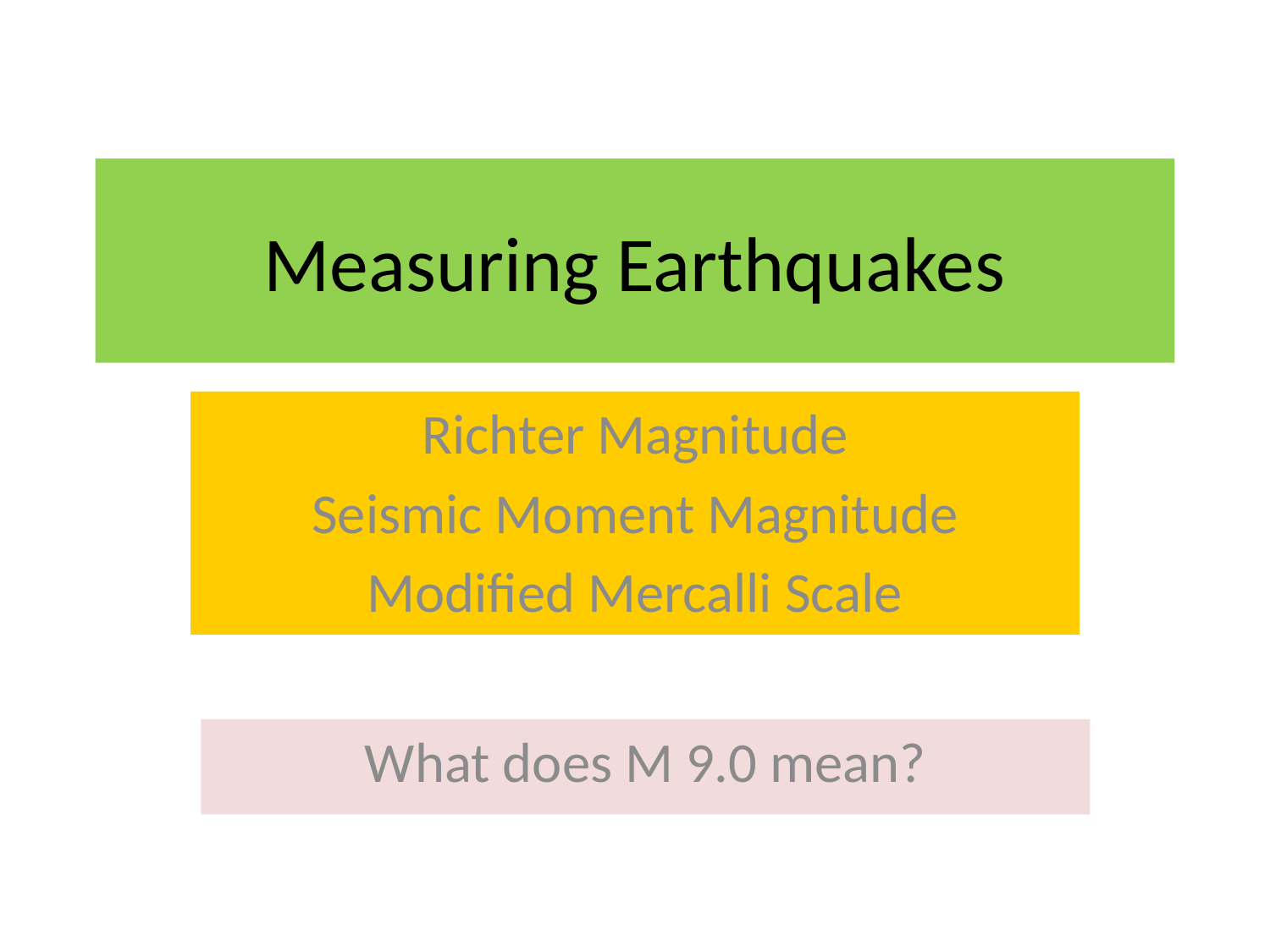

# Measuring Earthquakes
Richter Magnitude
Seismic Moment Magnitude
Modified Mercalli Scale
What does M 9.0 mean?